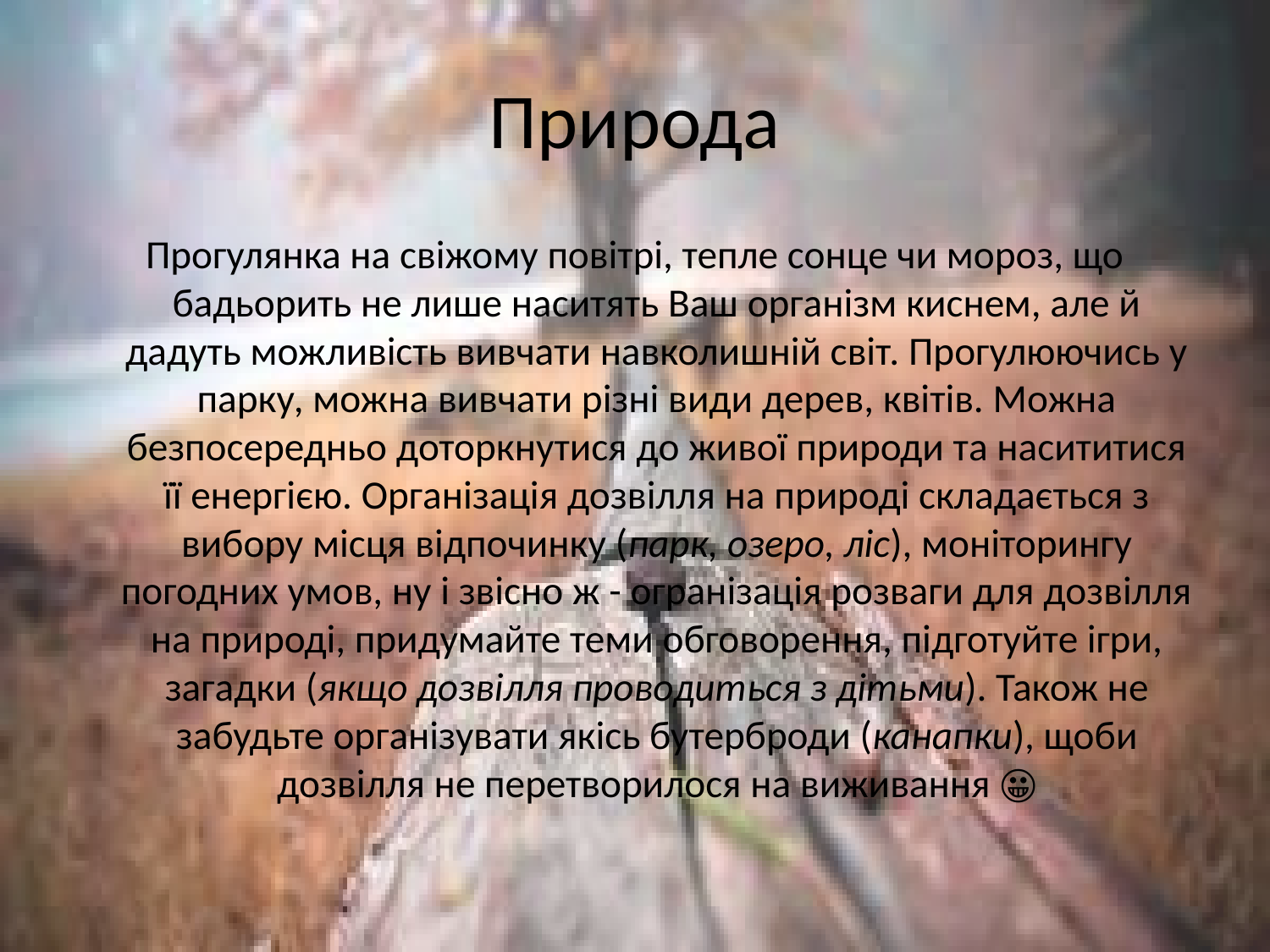

# Природа
Прогулянка на свіжому повітрі, тепле сонце чи мороз, що бадьорить не лише наситять Ваш організм киснем, але й дадуть можливість вивчати навколишній світ. Прогулюючись у парку, можна вивчати різні види дерев, квітів. Можна безпосередньо доторкнутися до живої природи та насититися її енергією. Організація дозвілля на природі складається з вибору місця відпочинку (парк, озеро, ліс), моніторингу погодних умов, ну і звісно ж - огранізація розваги для дозвілля на природі, придумайте теми обговорення, підготуйте ігри, загадки (якщо дозвілля проводиться з дітьми). Також не забудьте організувати якісь бутерброди (канапки), щоби дозвілля не перетворилося на виживання 😀